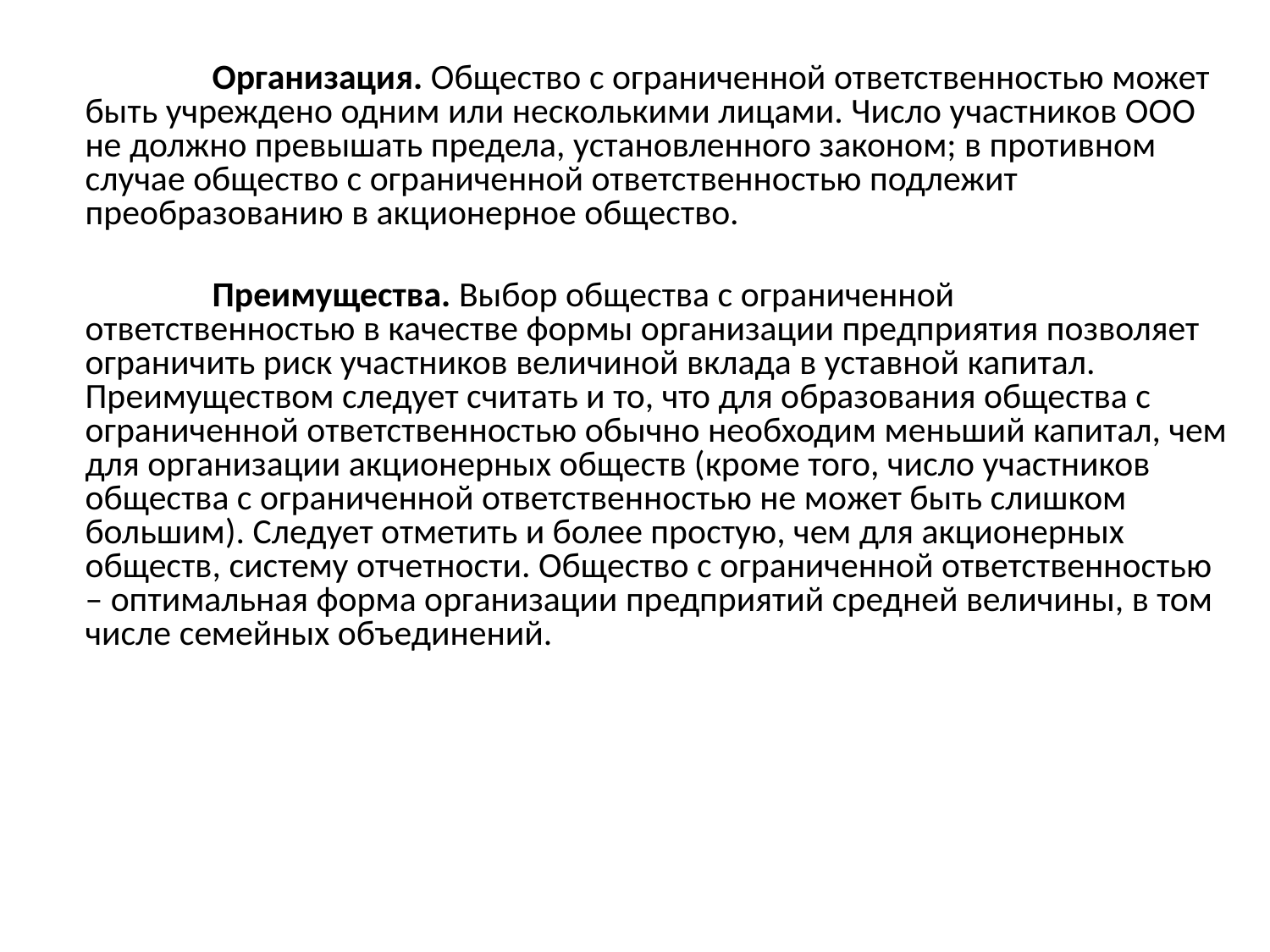

Организация. Общество с ограниченной ответственностью может быть учреждено одним или несколькими лицами. Число участников ООО не должно превышать предела, установленного законом; в противном случае общество с ограниченной ответственностью подлежит преобразованию в акционерное общество.

		Преимущества. Выбор общества с ограниченной ответственностью в качестве формы организации предприятия позволяет ограничить риск участников величиной вклада в уставной капитал. Преимуществом следует считать и то, что для образования общества с ограниченной ответственностью обычно необходим меньший капитал, чем для организации акционерных обществ (кроме того, число участников общества с ограниченной ответственностью не может быть слишком большим). Следует отметить и более простую, чем для акционерных обществ, систему отчетности. Общество с ограниченной ответственностью – оптимальная форма организации предприятий средней величины, в том числе семейных объединений.